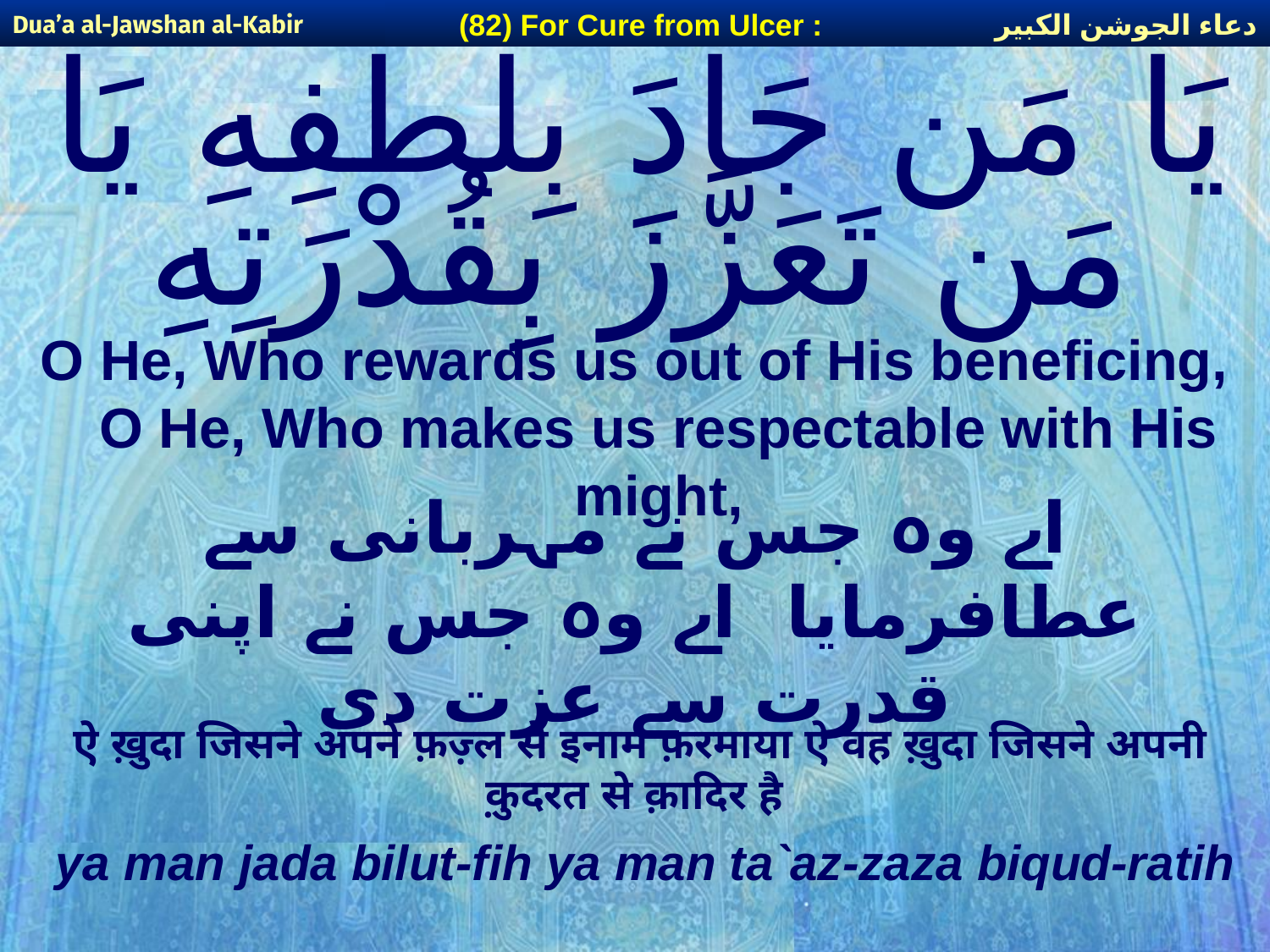

دعاء الجوشن الكبير
(82) For Cure from Ulcer :
Dua’a al-Jawshan al-Kabir
# يَا مَن جَادَ بِلُطْفِهِ يَا مَن تَعَزَّزَ بِقُدْرَتِهِ
O He, Who rewards us out of His beneficing, O He, Who makes us respectable with His might,
اے وہ جس نے مہربانی سے عطافرمایا  اے وہ جس نے اپنی قدرت سے عزت دی
ऐ ख़ुदा जिसने अपने फ़ज़्ल से इनाम फ़रमाया ऐ वह ख़ुदा जिसने अपनी क़ुदरत से क़ादिर है
ya man jada bilut-fih ya man ta`az-zaza biqud-ratih